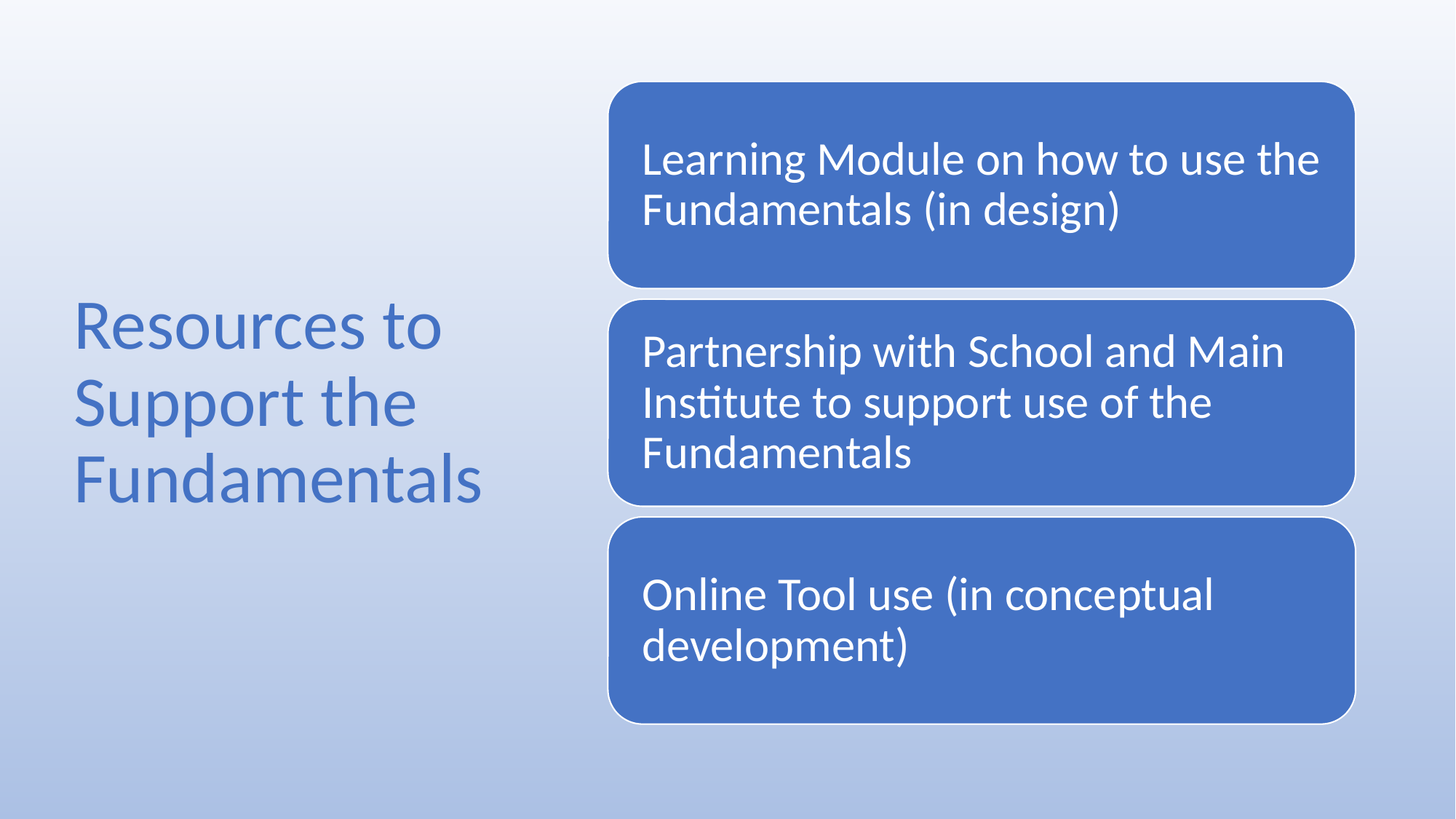

# Resources to Support the Fundamentals
Learning Module on how to use the Fundamentals (in design)
Partnership with School and Main Institute to support use of the Fundamentals
Online Tool use (in conceptual development)